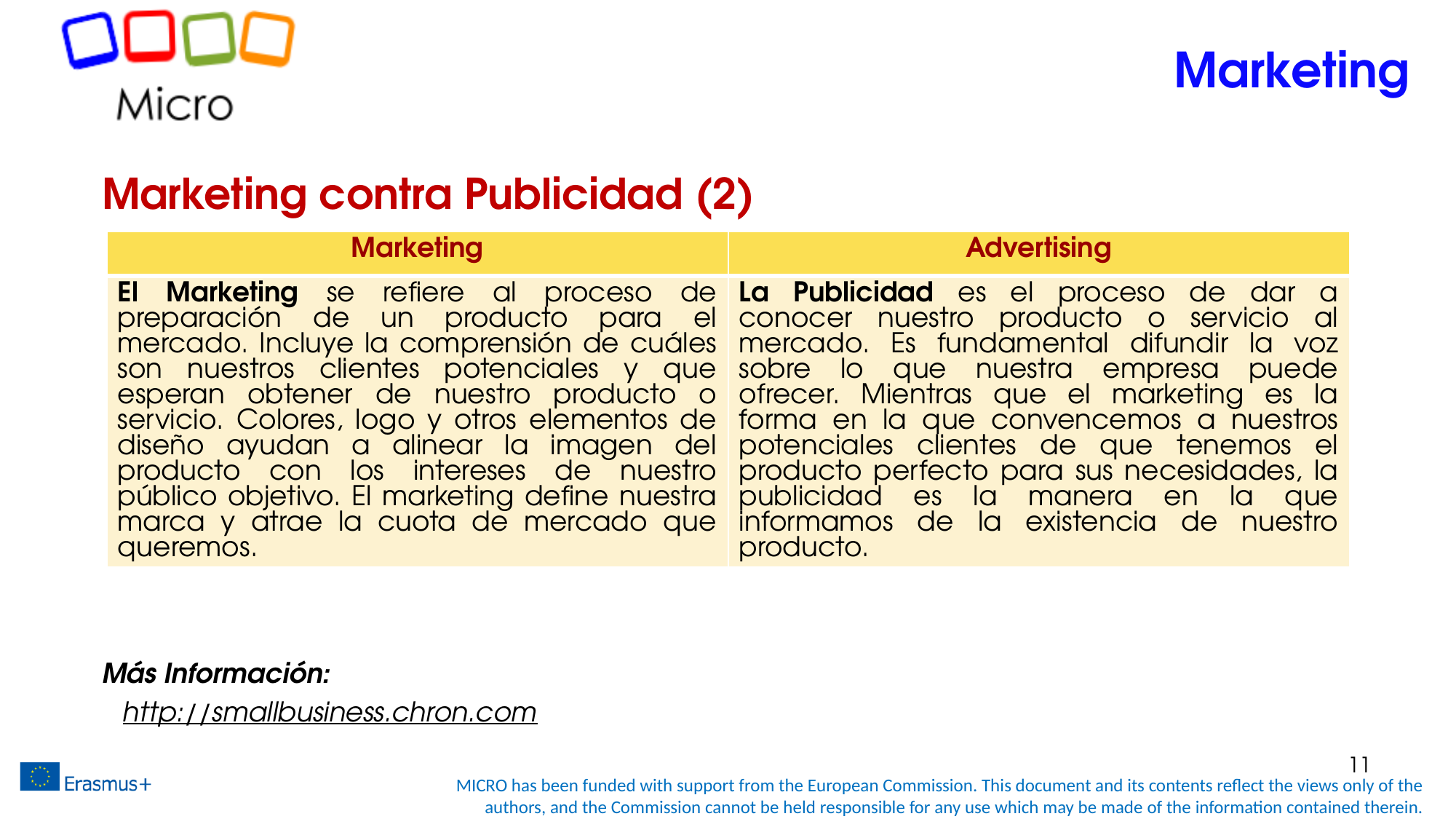

# Marketing
Marketing contra Publicidad (2)

Más Información:
http://smallbusiness.chron.com

| Marketing | Advertising |
| --- | --- |
| El Marketing se refiere al proceso de preparación de un producto para el mercado. Incluye la comprensión de cuáles son nuestros clientes potenciales y que esperan obtener de nuestro producto o servicio. Colores, logo y otros elementos de diseño ayudan a alinear la imagen del producto con los intereses de nuestro público objetivo. El marketing define nuestra marca y atrae la cuota de mercado que queremos. | La Publicidad es el proceso de dar a conocer nuestro producto o servicio al mercado. Es fundamental difundir la voz sobre lo que nuestra empresa puede ofrecer. Mientras que el marketing es la forma en la que convencemos a nuestros potenciales clientes de que tenemos el producto perfecto para sus necesidades, la publicidad es la manera en la que informamos de la existencia de nuestro producto. |
11